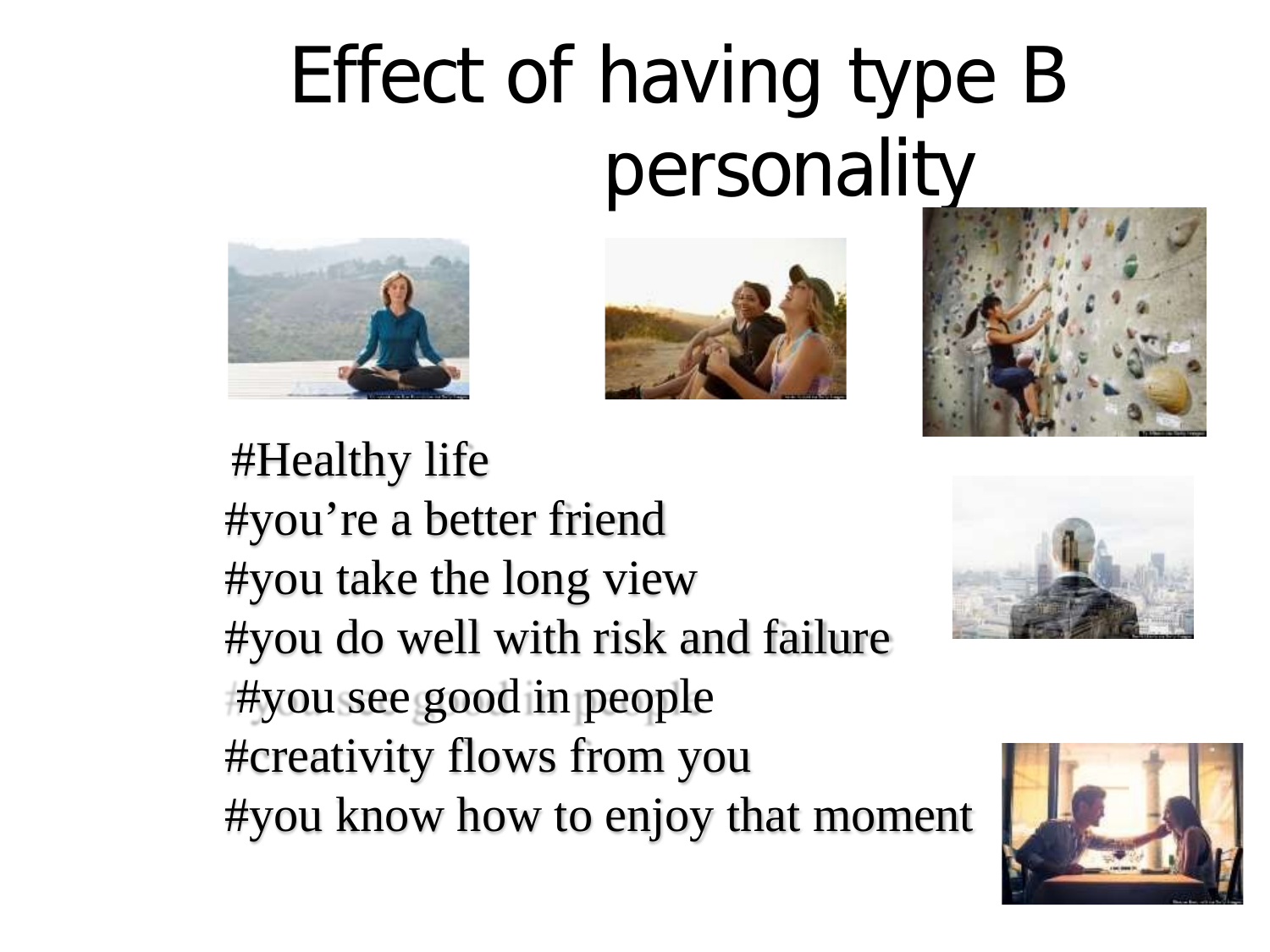

# Effect of having type B  personality

#Healthy life
#you’re a better friend  #you take the long view
#you do well with risk and failure  #you see good in people  #creativity flows from you
#you know how to enjoy that moment